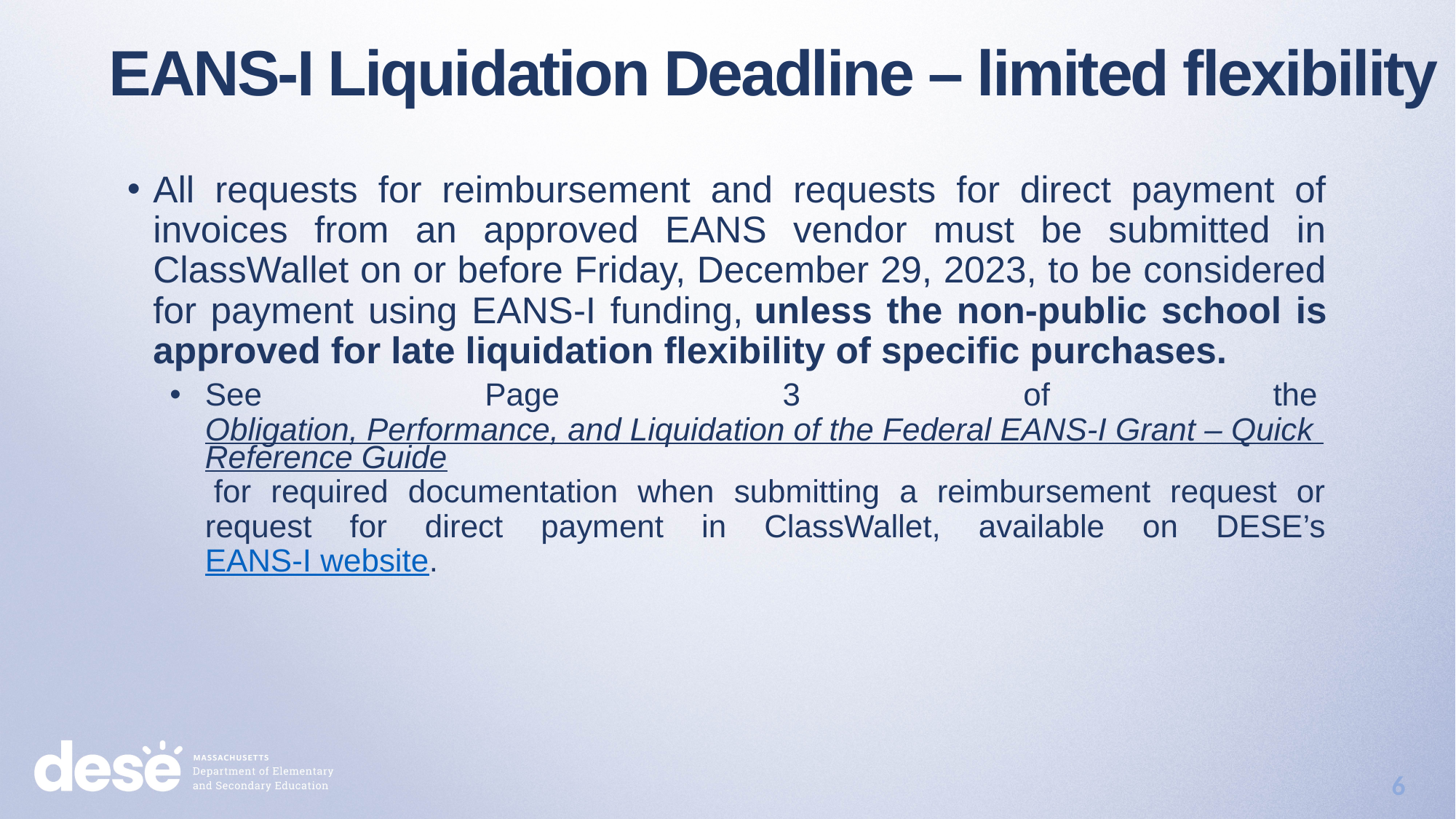

EANS-I Liquidation Deadline – limited flexibility

All requests for reimbursement and requests for direct payment of invoices from an approved EANS vendor must be submitted in ClassWallet on or before Friday, December 29, 2023, to be considered for payment using EANS-I funding, unless the non-public school is approved for late liquidation flexibility of specific purchases.
See Page 3 of the Obligation, Performance, and Liquidation of the Federal EANS-I Grant – Quick Reference Guide for required documentation when submitting a reimbursement request or request for direct payment in ClassWallet, available on DESE’s EANS-I website.
6